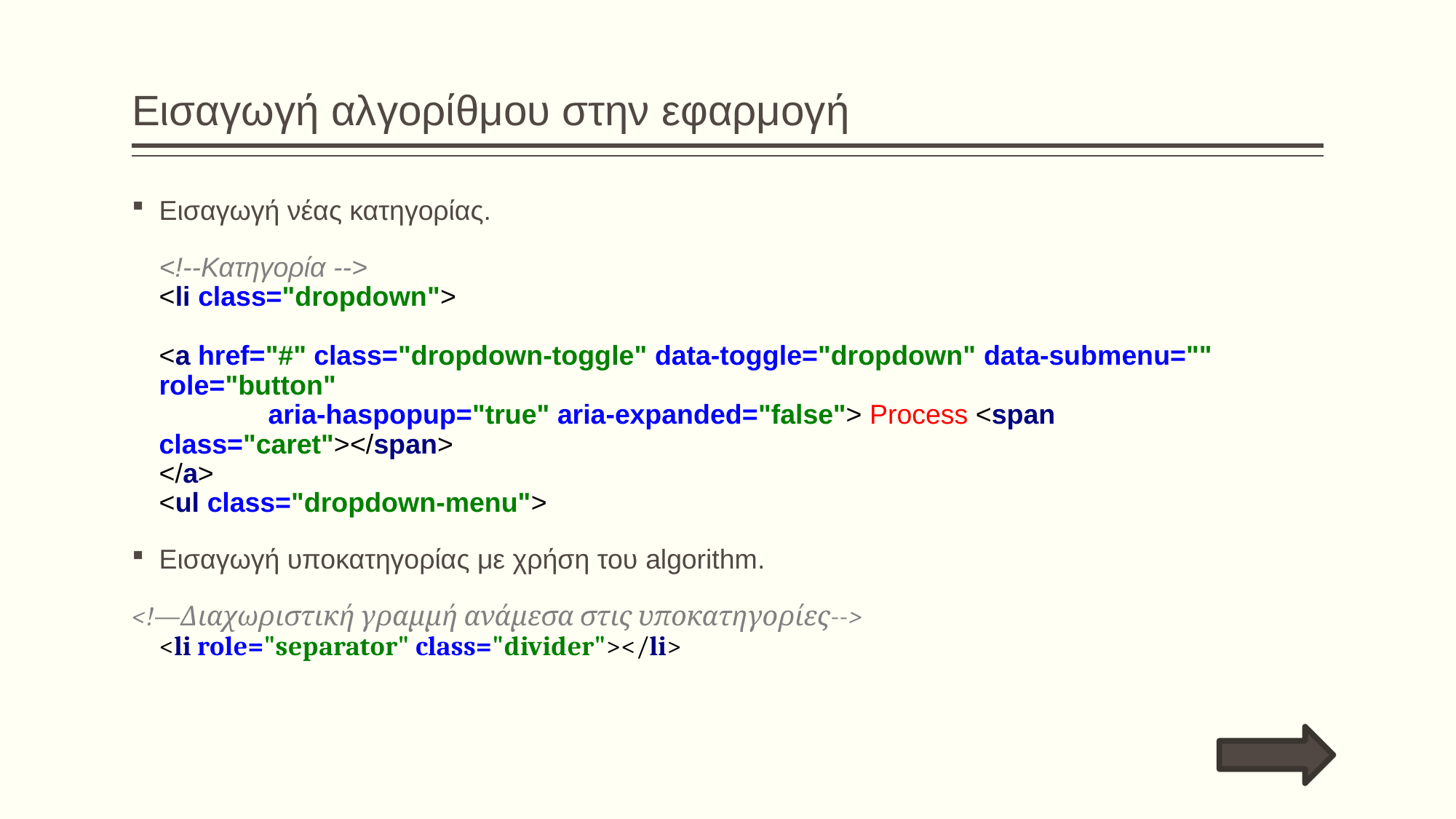

# Εισαγωγή αλγορίθμου στην εφαρμογή
Εισαγωγή νέας κατηγορίας.
	<!--Κατηγορία -->
<li class="dropdown">
<a href="#" class="dropdown-toggle" data-toggle="dropdown" data-submenu="" 	role="button"
	aria-haspopup="true" aria-expanded="false"> Process <span class="caret"></span>
</a>
<ul class="dropdown-menu">
Εισαγωγή υποκατηγορίας με χρήση του algorithm.
<!—Διαχωριστική γραμμή ανάμεσα στις υποκατηγορίες-->
<li role="separator" class="divider"></li>